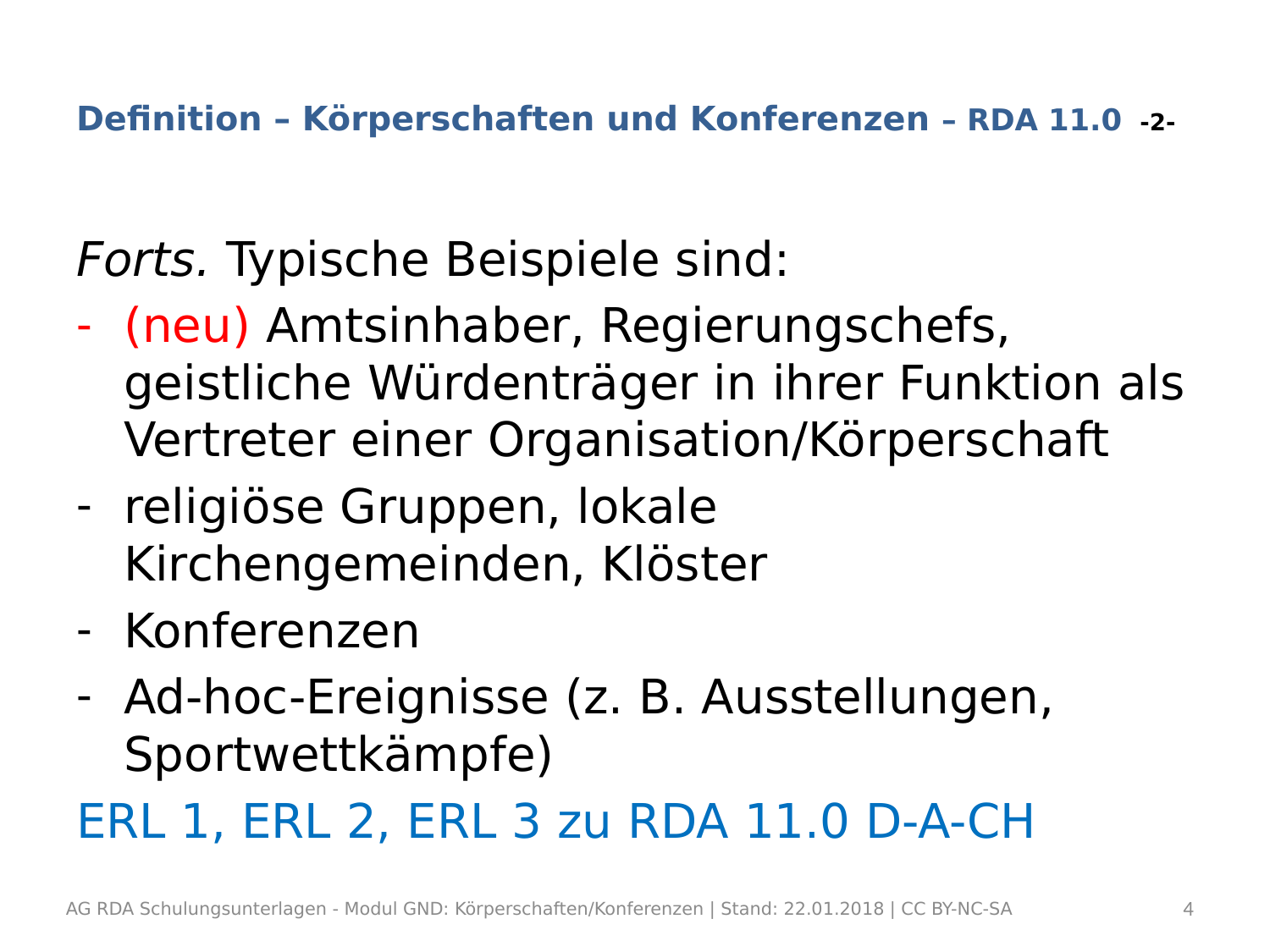

# Definition – Körperschaften und Konferenzen – RDA 11.0  -2-
Forts. Typische Beispiele sind:
(neu) Amtsinhaber, Regierungschefs, geistliche Würdenträger in ihrer Funktion als Vertreter einer Organisation/Körperschaft
religiöse Gruppen, lokale Kirchengemeinden, Klöster
Konferenzen
Ad-hoc-Ereignisse (z. B. Ausstellungen, Sportwettkämpfe)
ERL 1, ERL 2, ERL 3 zu RDA 11.0 D-A-CH

AG RDA Schulungsunterlagen - Modul GND: Körperschaften/Konferenzen | Stand: 22.01.2018 | CC BY-NC-SA
4